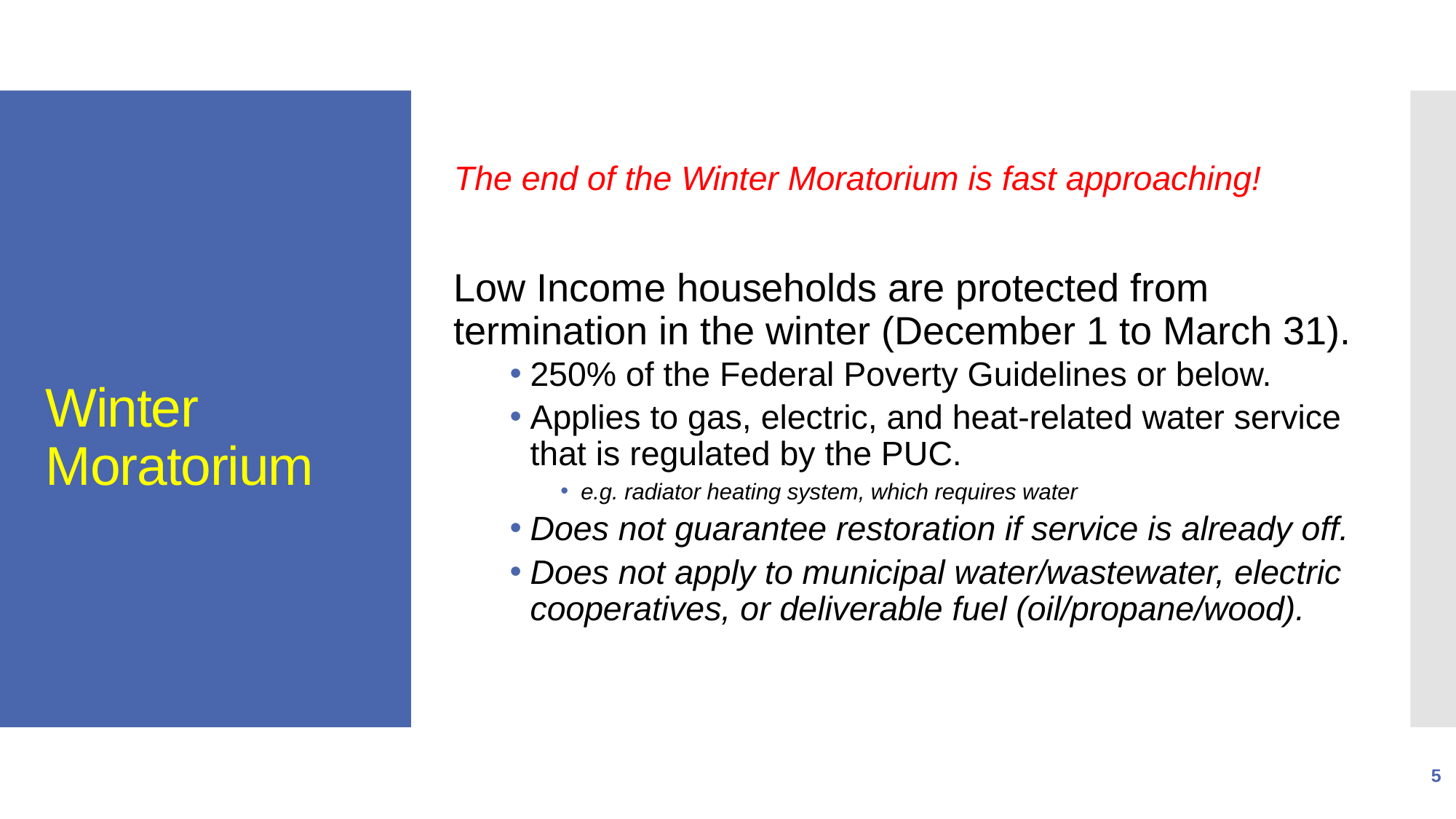

Winter Moratorium
The end of the Winter Moratorium is fast approaching!

Low Income households are protected from termination in the winter (December 1 to March 31).
250% of the Federal Poverty Guidelines or below.
Applies to gas, electric, and heat-related water service that is regulated by the PUC.
e.g. radiator heating system, which requires water
Does not guarantee restoration if service is already off.
Does not apply to municipal water/wastewater, electric cooperatives, or deliverable fuel (oil/propane/wood).

5